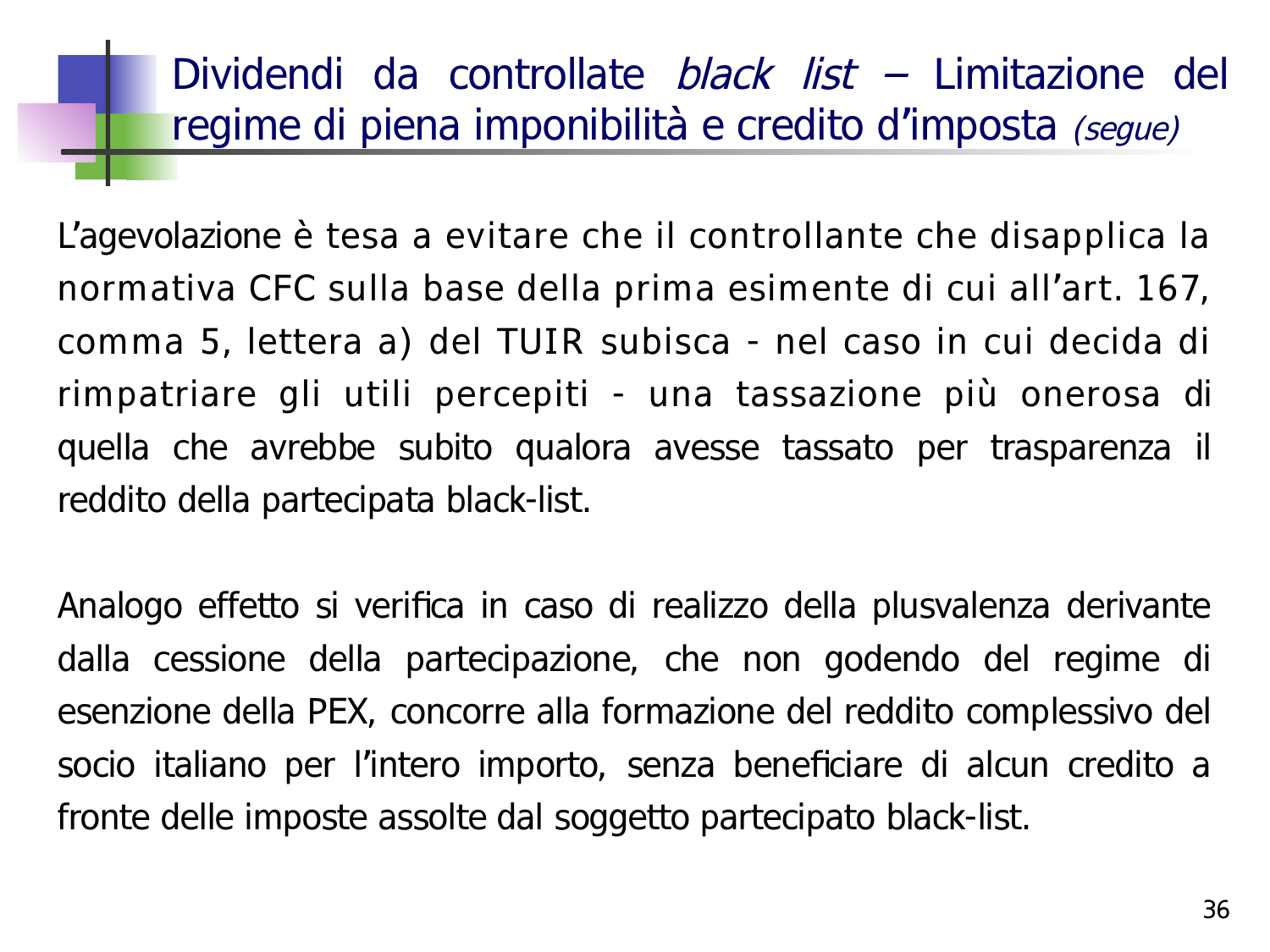

# Dividendi da controllate black list – Limitazione del regime di piena imponibilità e credito d’imposta (segue)
L’agevolazione è tesa a evitare che il controllante che disapplica la normativa CFC sulla base della prima esimente di cui all’art. 167, comma 5, lettera a) del TUIR subisca - nel caso in cui decida di rimpatriare gli utili percepiti - una tassazione più onerosa di quella che avrebbe subito qualora avesse tassato per trasparenza il reddito della partecipata black-list.

Analogo effetto si verifica in caso di realizzo della plusvalenza derivante dalla cessione della partecipazione, che non godendo del regime di esenzione della PEX, concorre alla formazione del reddito complessivo del socio italiano per l’intero importo, senza beneficiare di alcun credito a fronte delle imposte assolte dal soggetto partecipato black-list.

36